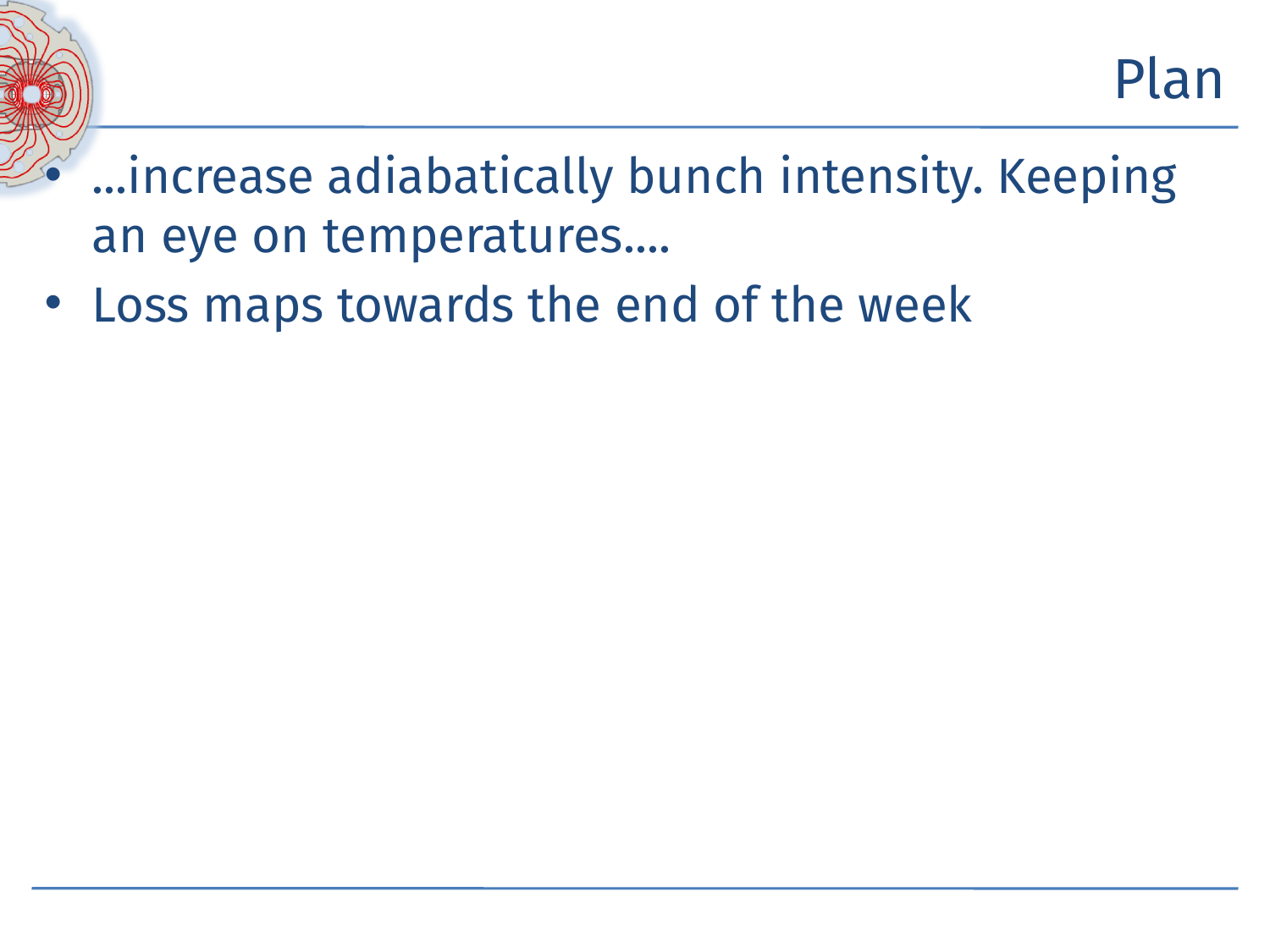

# Plan
...increase adiabatically bunch intensity. Keeping an eye on temperatures....
Loss maps towards the end of the week